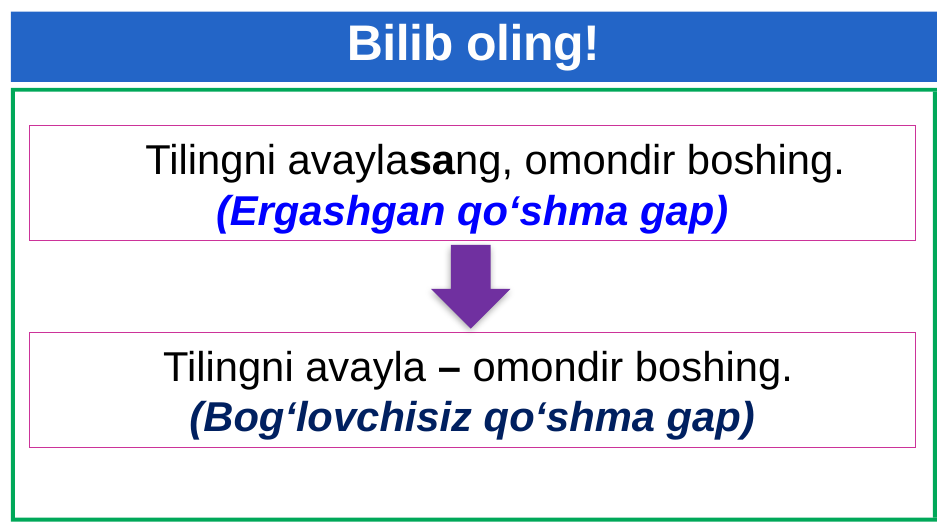

# Bilib oling!
    Tilingni avaylasang, omondir boshing. (Ergashgan qo‘shma gap)

 Tilingni avayla – omondir boshing.
(Bog‘lovchisiz qo‘shma gap)